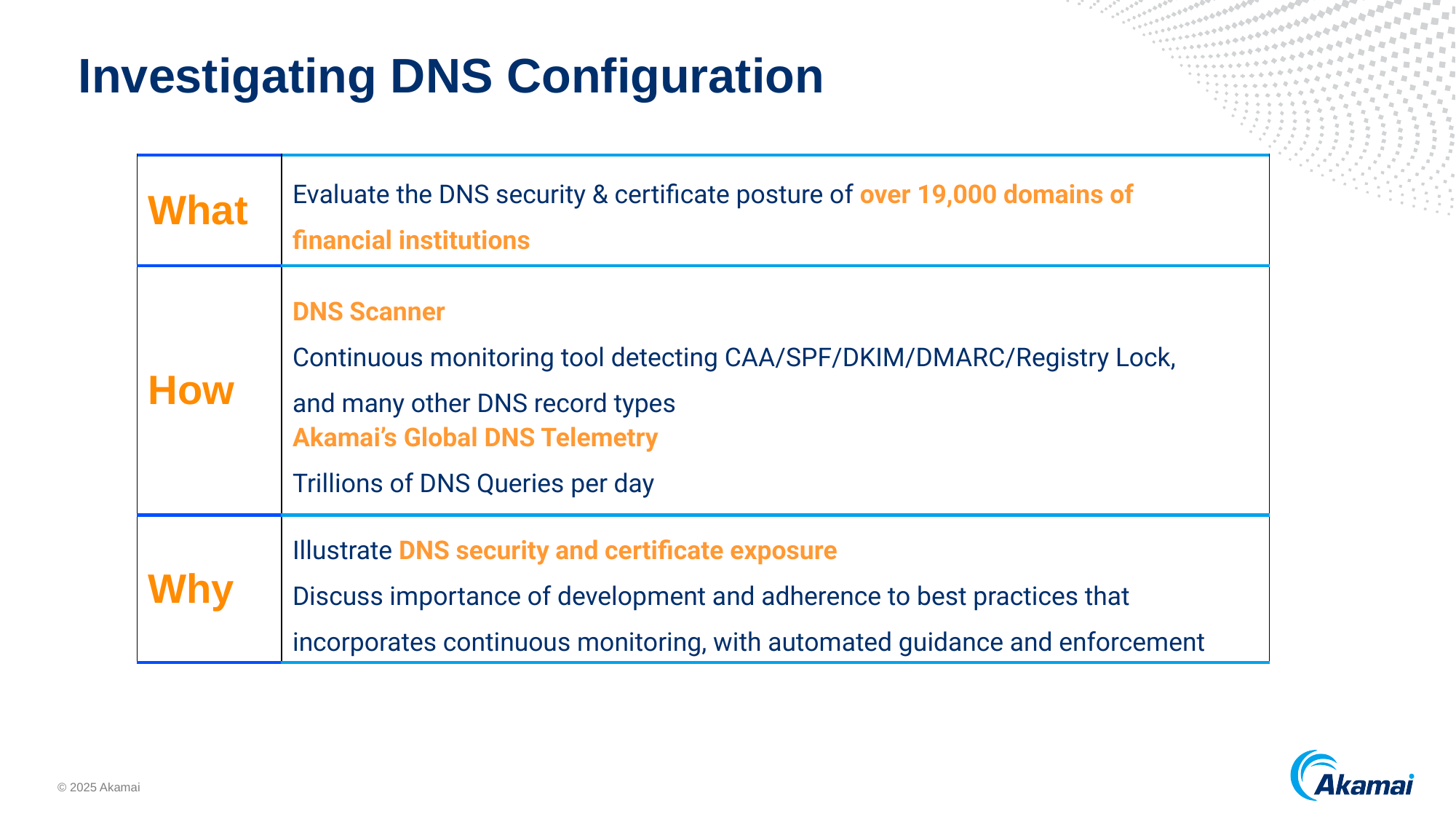

# Investigating DNS Configuration
| What | Evaluate the DNS security & certificate posture of over 19,000 domains of financial institutions |
| --- | --- |
| How | DNS Scanner Continuous monitoring tool detecting CAA/SPF/DKIM/DMARC/Registry Lock, and many other DNS record types Akamai’s Global DNS Telemetry Trillions of DNS Queries per day |
| Why | Illustrate DNS security and certificate exposure Discuss importance of development and adherence to best practices that incorporates continuous monitoring, with automated guidance and enforcement |
© 2025 Akamai